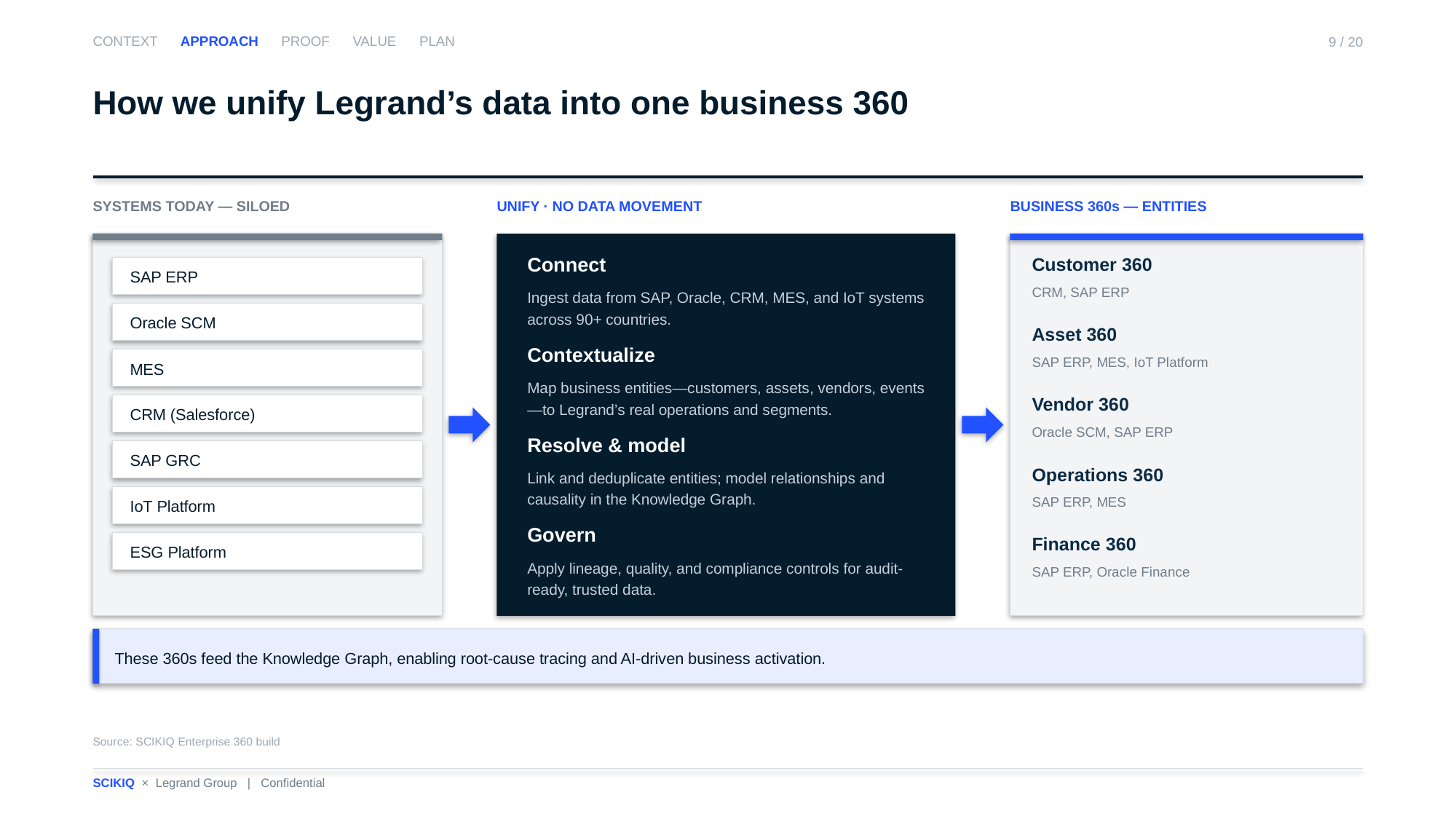

CONTEXT      APPROACH      PROOF      VALUE      PLAN
9 / 20
How we unify Legrand’s data into one business 360
SYSTEMS TODAY — SILOED
UNIFY · NO DATA MOVEMENT
BUSINESS 360s — ENTITIES

Connect
Ingest data from SAP, Oracle, CRM, MES, and IoT systems across 90+ countries.
Customer 360
CRM, SAP ERP

SAP ERP

Oracle SCM
Asset 360
SAP ERP, MES, IoT Platform
Contextualize
Map business entities—customers, assets, vendors, events—to Legrand’s real operations and segments.

MES
Vendor 360
Oracle SCM, SAP ERP

CRM (Salesforce)

Resolve & model
Link and deduplicate entities; model relationships and causality in the Knowledge Graph.

SAP GRC
Operations 360
SAP ERP, MES

IoT Platform
Govern
Apply lineage, quality, and compliance controls for audit-ready, trusted data.

ESG Platform
Finance 360
SAP ERP, Oracle Finance

These 360s feed the Knowledge Graph, enabling root-cause tracing and AI-driven business activation.
Source: SCIKIQ Enterprise 360 build
SCIKIQ  ×  Legrand Group   |   Confidential